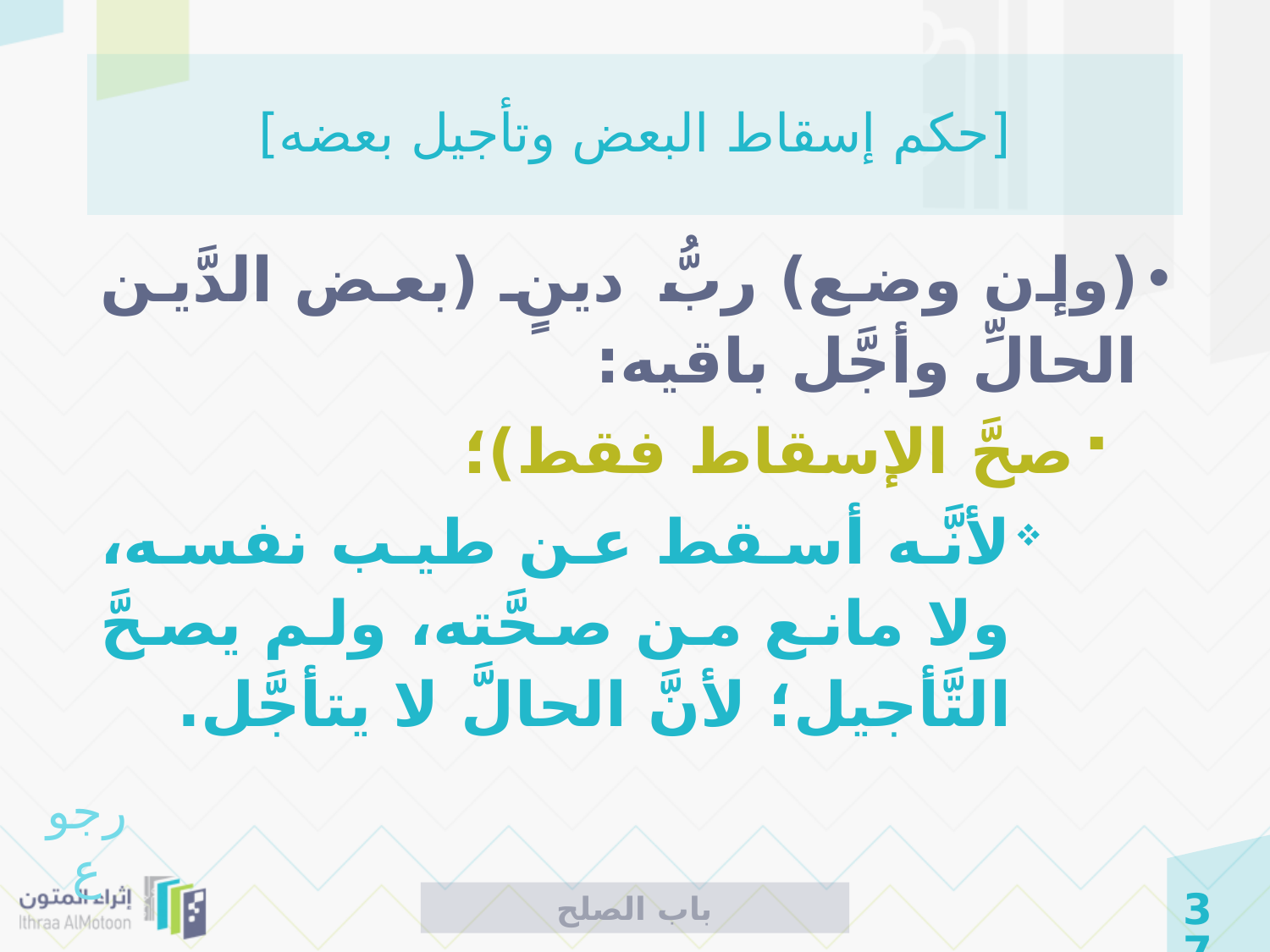

# [حكم إسقاط البعض وتأجيل بعضه]
(وإن وضع) ربُّ دينٍ (بعض الدَّين الحالِّ وأجَّل باقيه:
صحَّ الإسقاط فقط)؛
لأنَّه أسقط عن طيب نفسه، ولا مانع من صحَّته، ولم يصحَّ التَّأجيل؛ لأنَّ الحالَّ لا يتأجَّل.
رجوع
باب الصلح